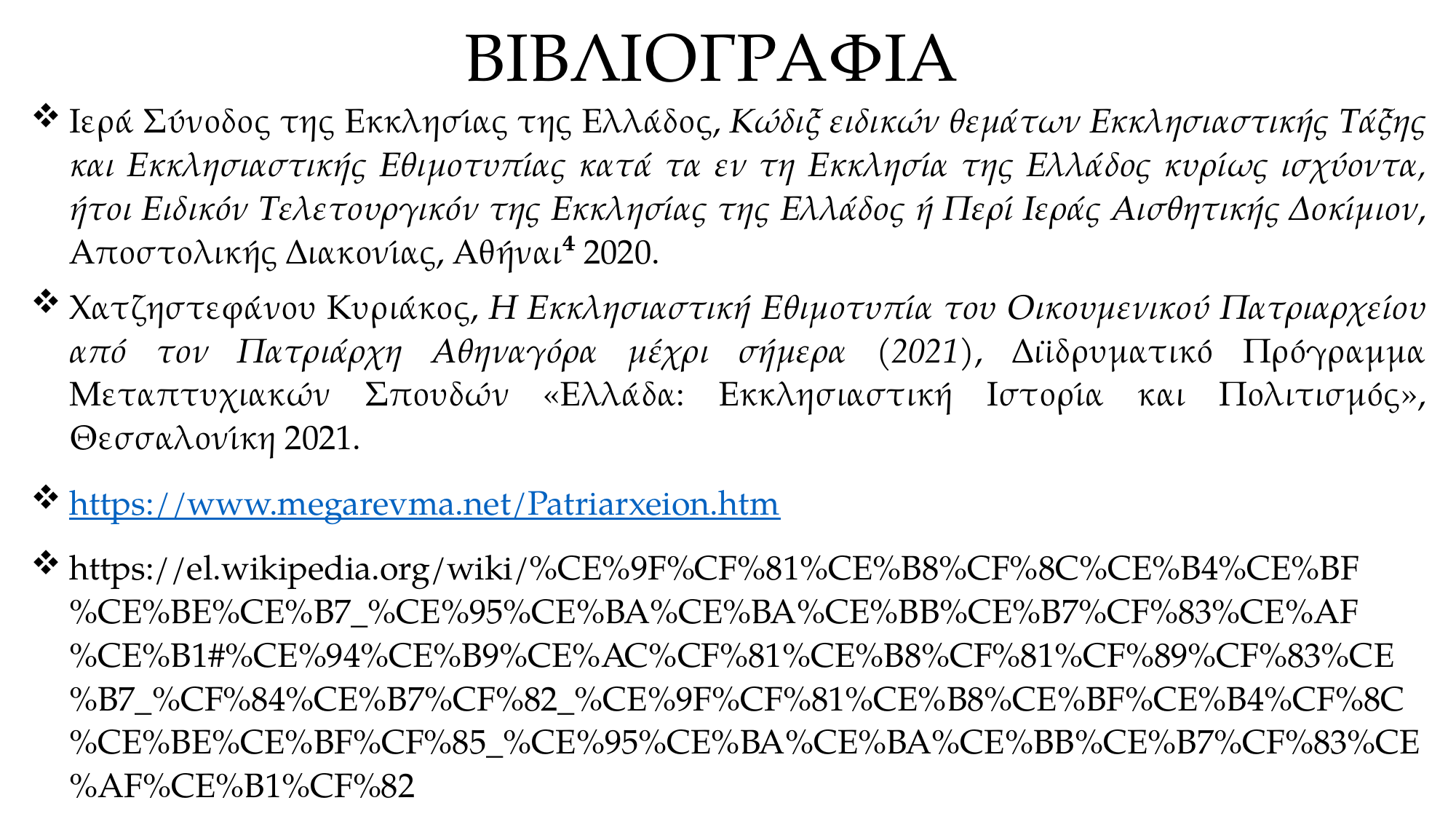

# ΒΙΒΛΙΟΓΡΑΦΙΑ
Ιερά Σύνοδος της Εκκλησίας της Ελλάδος, Κώδιξ ειδικών θεμάτων Εκκλησιαστικής Τάξης και Εκκλησιαστικής Εθιμοτυπίας κατά τα εν τη Εκκλησία της Ελλάδος κυρίως ισχύοντα, ήτοι Ειδικόν Τελετουργικόν της Εκκλησίας της Ελλάδος ή Περί Ιεράς Αισθητικής Δοκίμιον, Αποστολικής Διακονίας, Αθήναι⁴ 2020.
Χατζηστεφάνου Κυριάκος, Η Εκκλησιαστική Εθιμοτυπία του Οικουμενικού Πατριαρχείου από τον Πατριάρχη Αθηναγόρα μέχρι σήμερα (2021), Διϊδρυματικό Πρόγραμμα Μεταπτυχιακών Σπουδών «Ελλάδα: Εκκλησιαστική Ιστορία και Πολιτισμός», Θεσσαλονίκη 2021.
https://www.megarevma.net/Patriarxeion.htm
https://el.wikipedia.org/wiki/%CE%9F%CF%81%CE%B8%CF%8C%CE%B4%CE%BF%CE%BE%CE%B7_%CE%95%CE%BA%CE%BA%CE%BB%CE%B7%CF%83%CE%AF%CE%B1#%CE%94%CE%B9%CE%AC%CF%81%CE%B8%CF%81%CF%89%CF%83%CE%B7_%CF%84%CE%B7%CF%82_%CE%9F%CF%81%CE%B8%CE%BF%CE%B4%CF%8C%CE%BE%CE%BF%CF%85_%CE%95%CE%BA%CE%BA%CE%BB%CE%B7%CF%83%CE%AF%CE%B1%CF%82